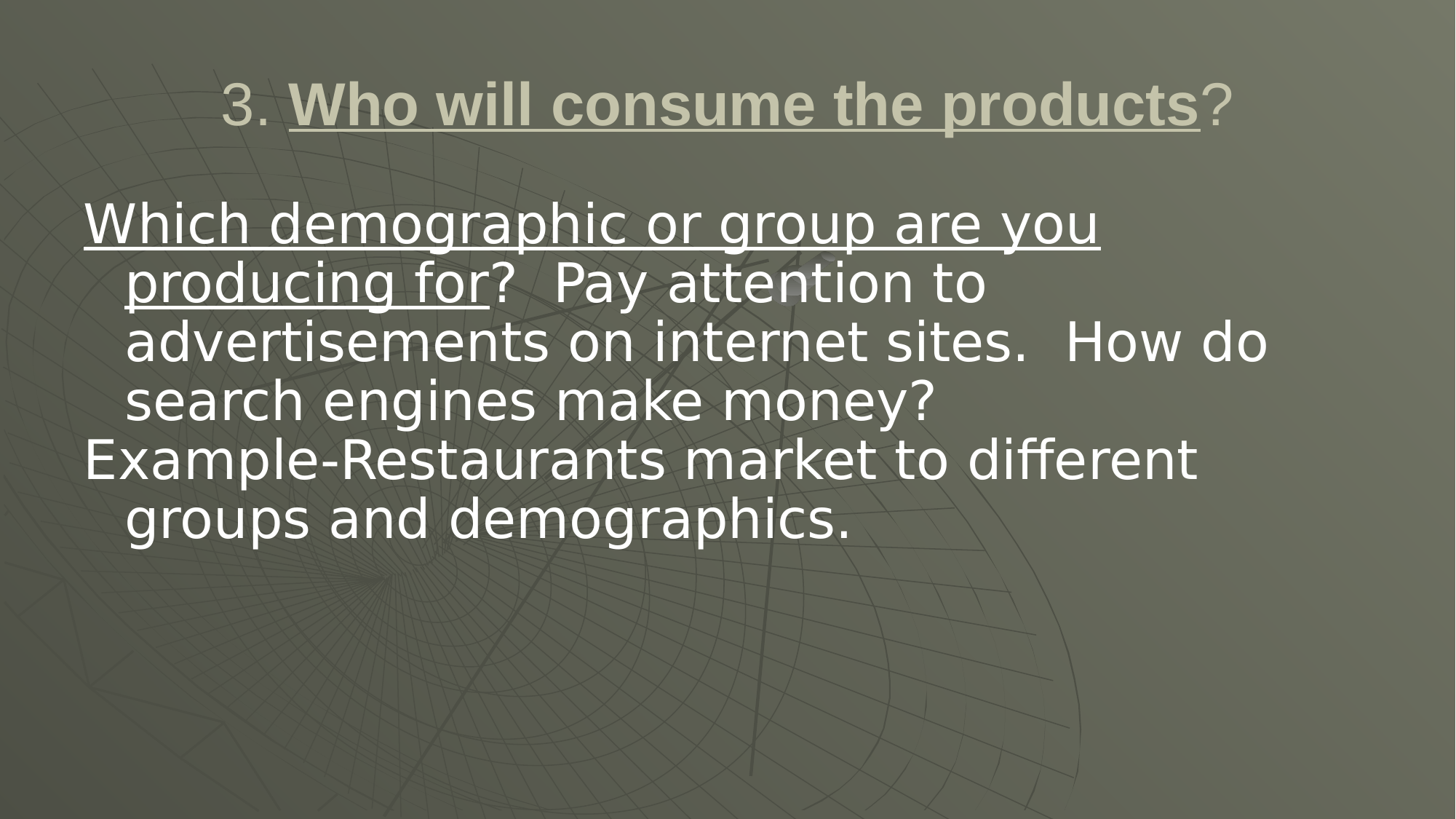

3. Who will consume the products?
Which demographic or group are you producing for?  Pay attention to advertisements on internet sites.  How do search engines make money?
Example-Restaurants market to different groups and demographics.